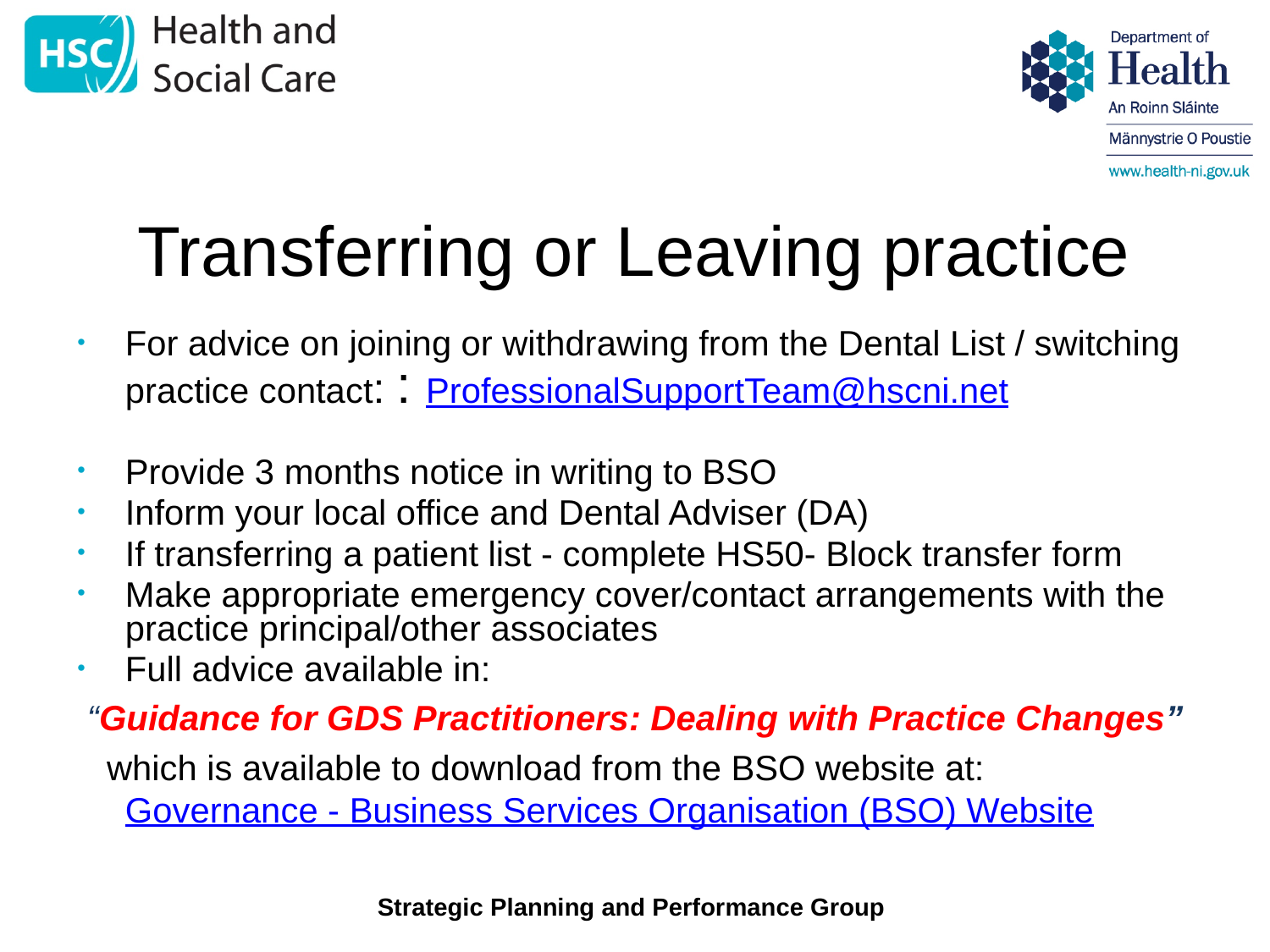

Transferring or Leaving practice

For advice on joining or withdrawing from the Dental List / switching practice contact: : ProfessionalSupportTeam@hscni.net

Provide 3 months notice in writing to BSO
Inform your local office and Dental Adviser (DA)
If transferring a patient list - complete HS50- Block transfer form
Make appropriate emergency cover/contact arrangements with the practice principal/other associates
Full advice available in:
 “Guidance for GDS Practitioners: Dealing with Practice Changes”
   which is available to download from the BSO website at:                   Governance - Business Services Organisation (BSO) Website